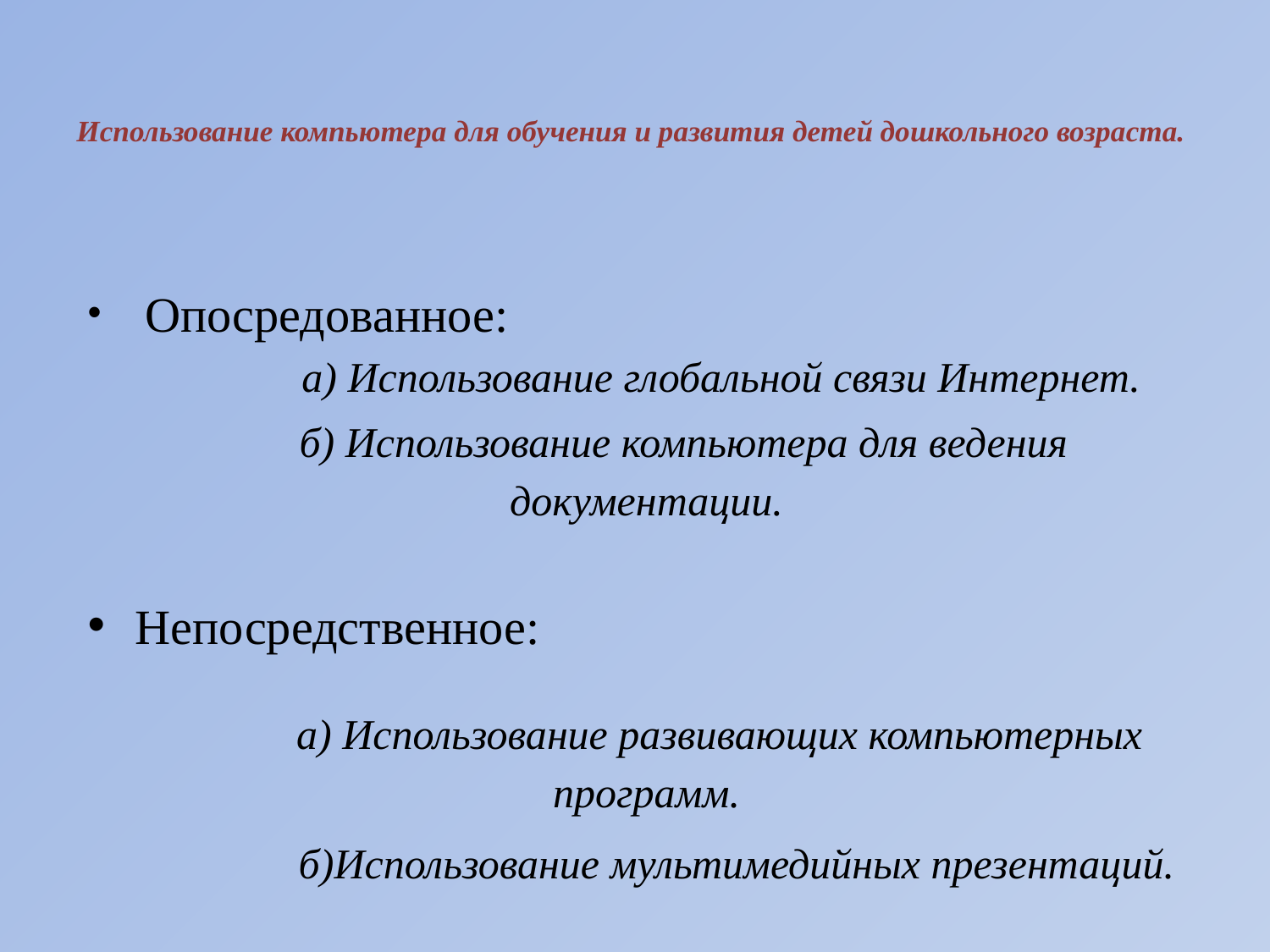

# Использование компьютера для обучения и развития детей дошкольного возраста.
 Опосредованное:
                      а) Использование глобальной связи Интернет.
       б) Использование компьютера для ведения документации.

Непосредственное:
                       а) Использование развивающих компьютерных программ.
                 б)Использование мультимедийных презентаций.